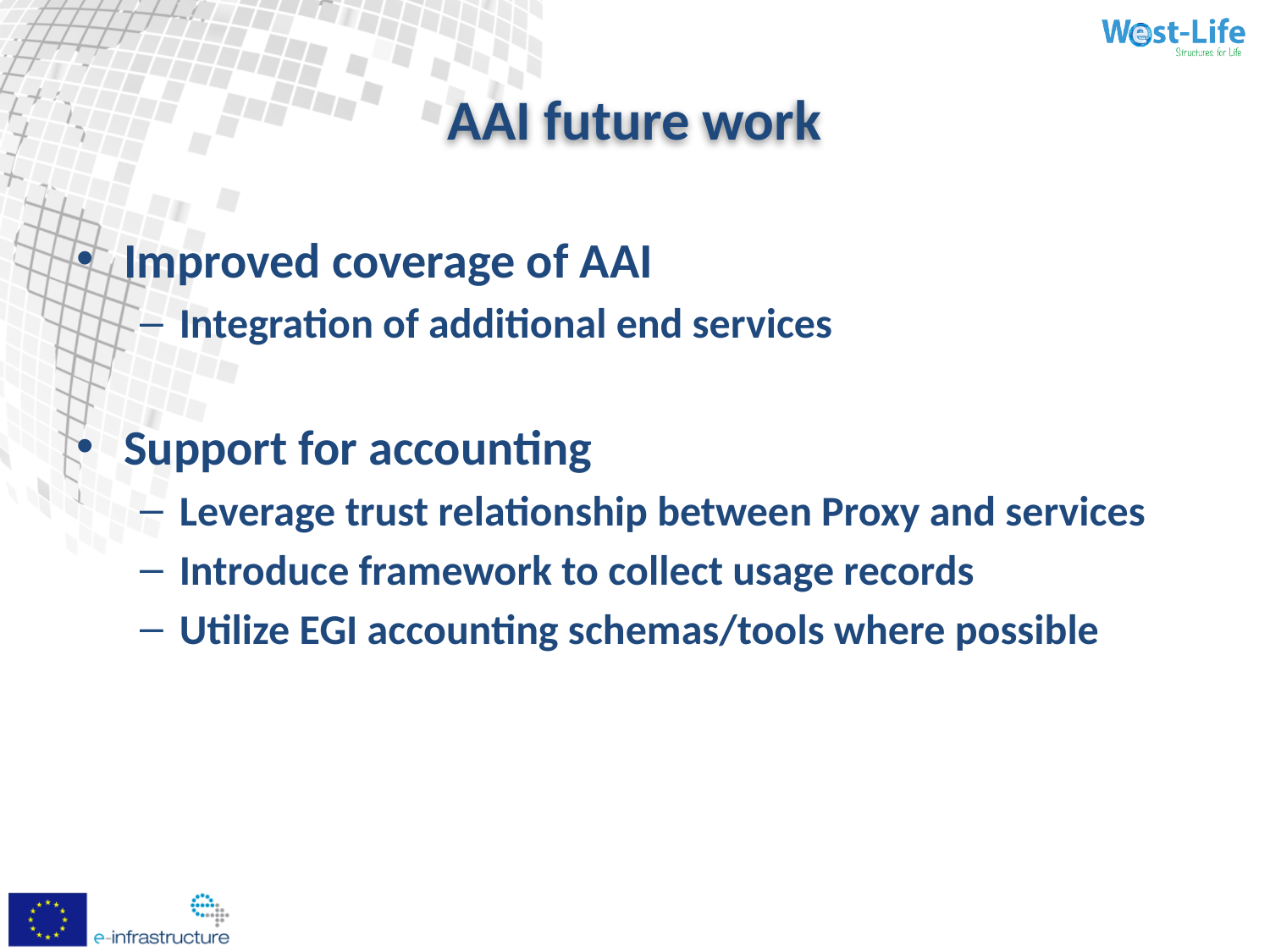

# AAI future work
Improved coverage of AAI
Integration of additional end services

Support for accounting
Leverage trust relationship between Proxy and services
Introduce framework to collect usage records
Utilize EGI accounting schemas/tools where possible